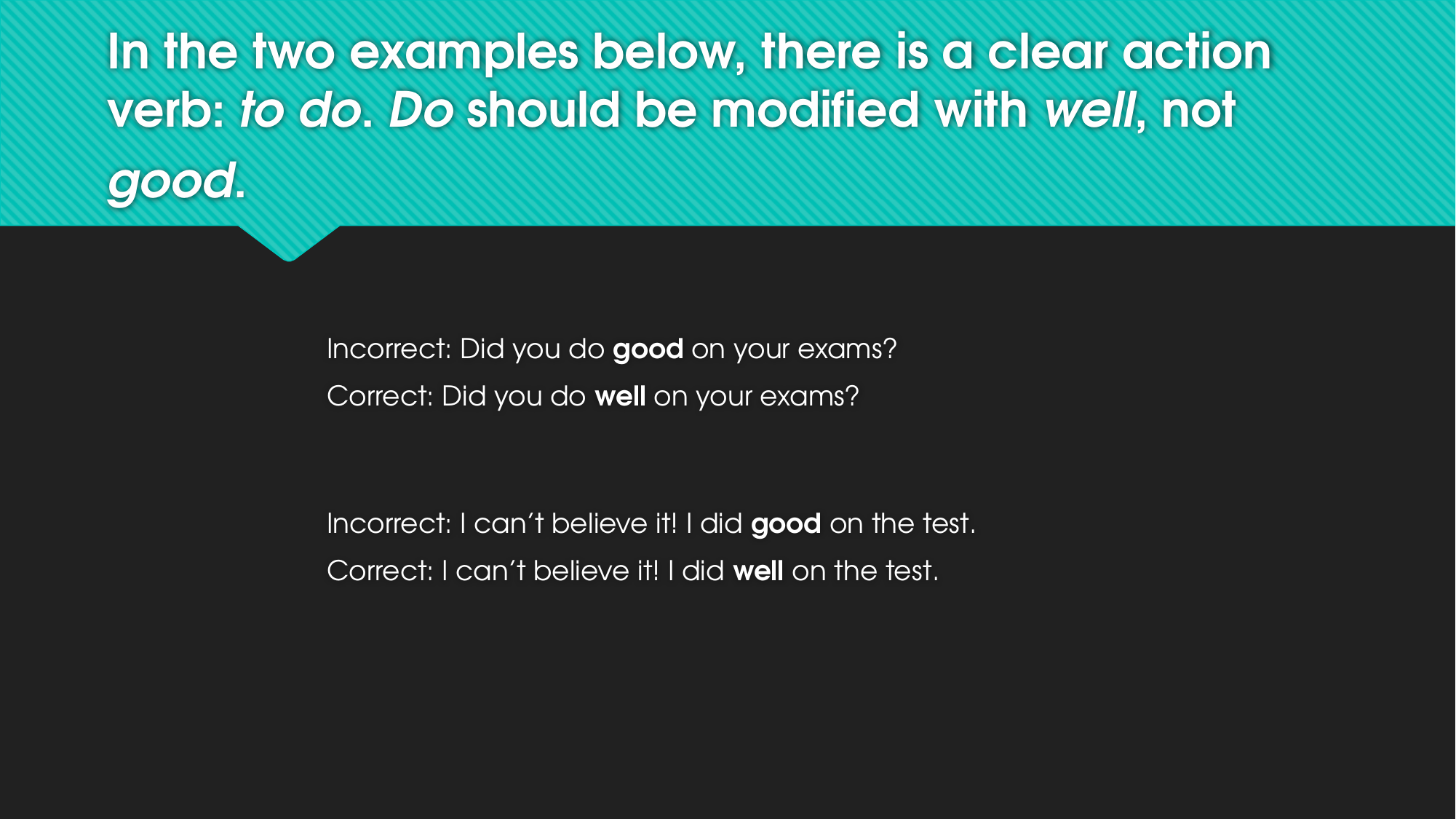

# In the two examples below, there is a clear action verb: to do. Do should be modified with well, not good.
		Incorrect: Did you do good on your exams?
		Correct: Did you do well on your exams?

		Incorrect: I can’t believe it! I did good on the test.
		Correct: I can’t believe it! I did well on the test.